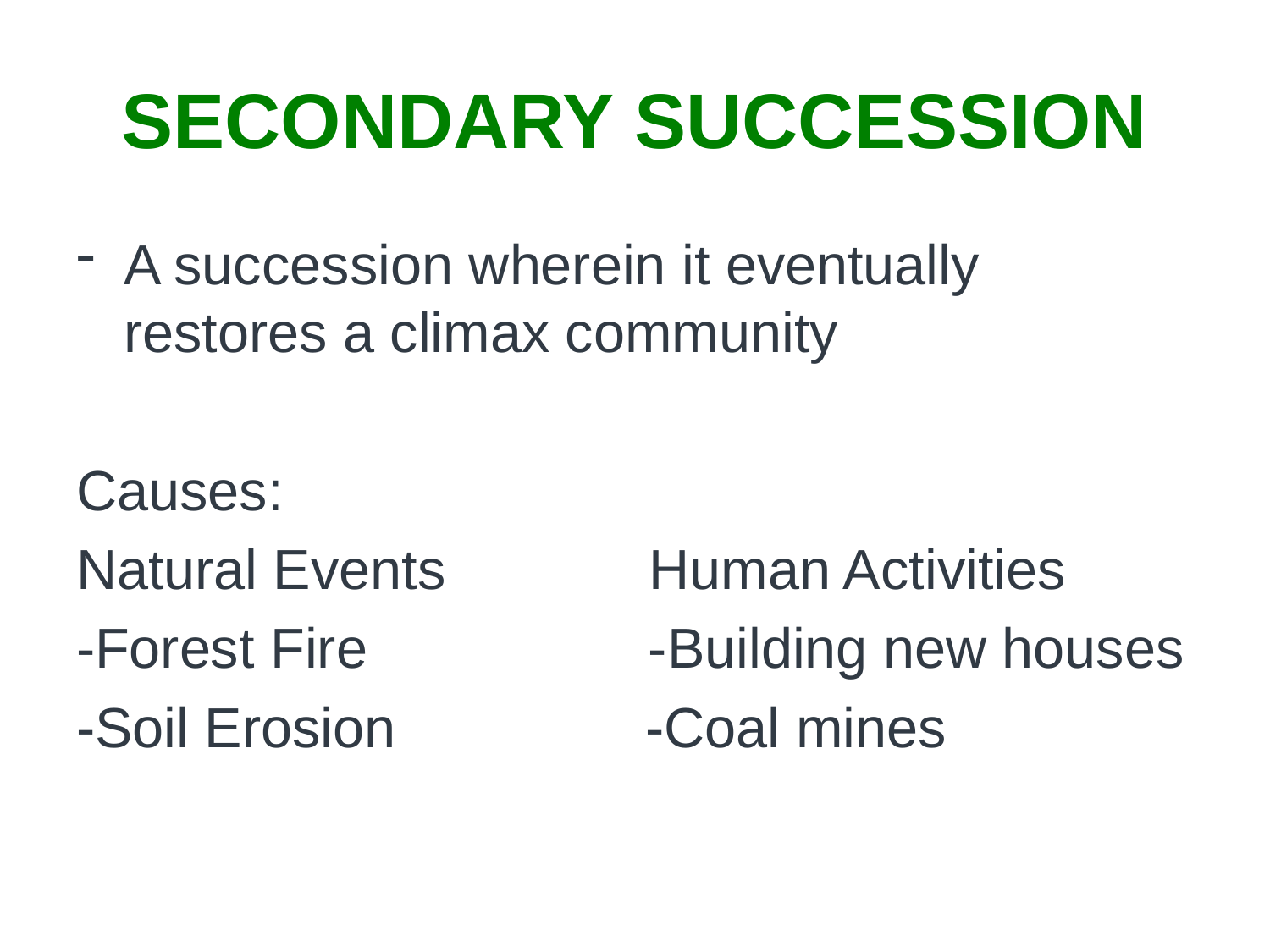

# SECONDARY SUCCESSION
A succession wherein it eventually restores a climax community

Causes:
Natural Events             Human Activities
-Forest Fire                  -Building new houses
-Soil Erosion                -Coal mines